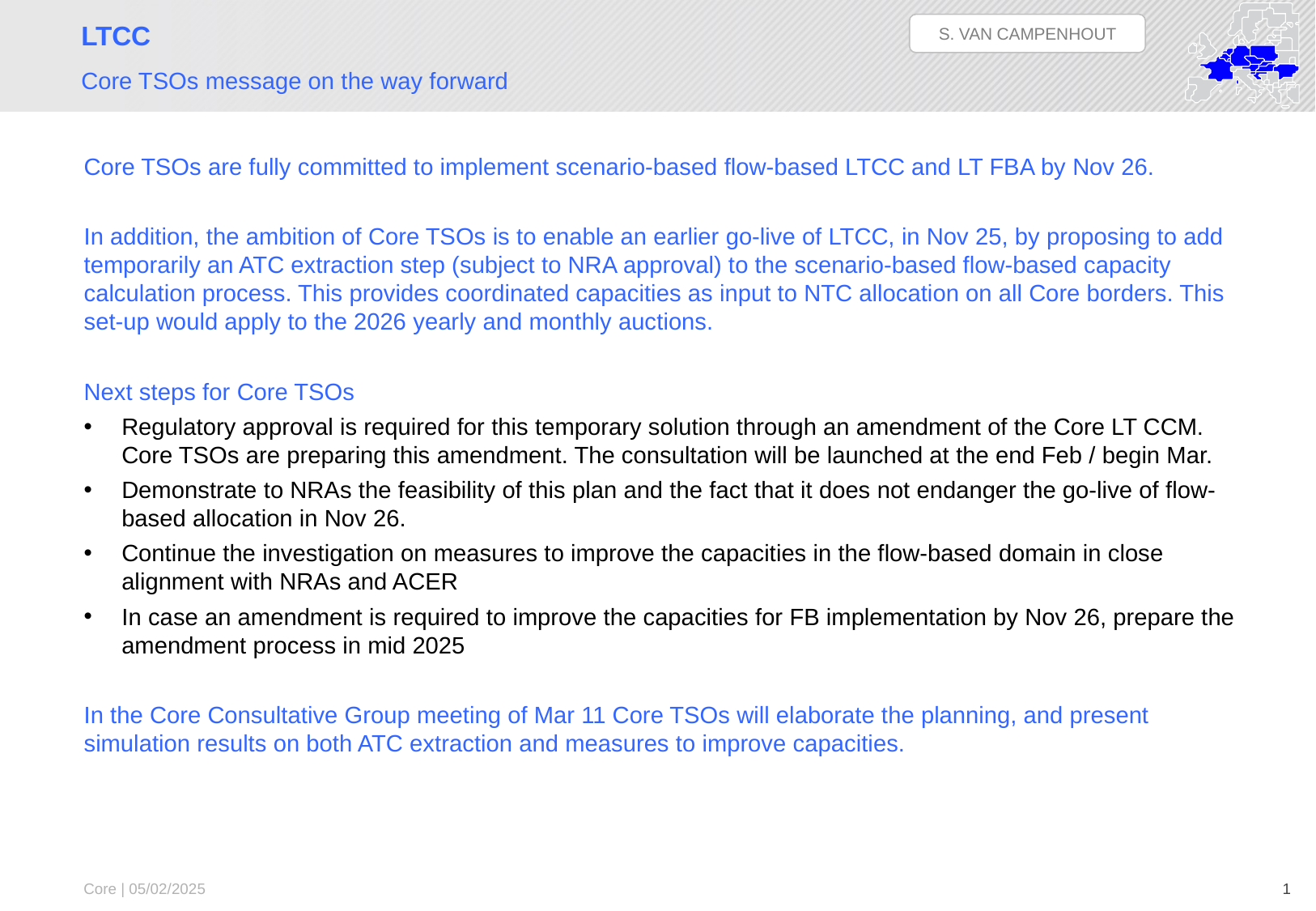

# LTCC
S. VAN CAMPENHOUT
Core TSOs message on the way forward
Core TSOs are fully committed to implement scenario-based flow-based LTCC and LT FBA by Nov 26.

In addition, the ambition of Core TSOs is to enable an earlier go-live of LTCC, in Nov 25, by proposing to add temporarily an ATC extraction step (subject to NRA approval) to the scenario-based flow-based capacity calculation process. This provides coordinated capacities as input to NTC allocation on all Core borders. This set-up would apply to the 2026 yearly and monthly auctions.

Next steps for Core TSOs
Regulatory approval is required for this temporary solution through an amendment of the Core LT CCM. Core TSOs are preparing this amendment. The consultation will be launched at the end Feb / begin Mar.
Demonstrate to NRAs the feasibility of this plan and the fact that it does not endanger the go-live of flow-based allocation in Nov 26.
Continue the investigation on measures to improve the capacities in the flow-based domain in close alignment with NRAs and ACER
In case an amendment is required to improve the capacities for FB implementation by Nov 26, prepare the amendment process in mid 2025

In the Core Consultative Group meeting of Mar 11 Core TSOs will elaborate the planning, and present simulation results on both ATC extraction and measures to improve capacities.

Core | 05/02/2025
1